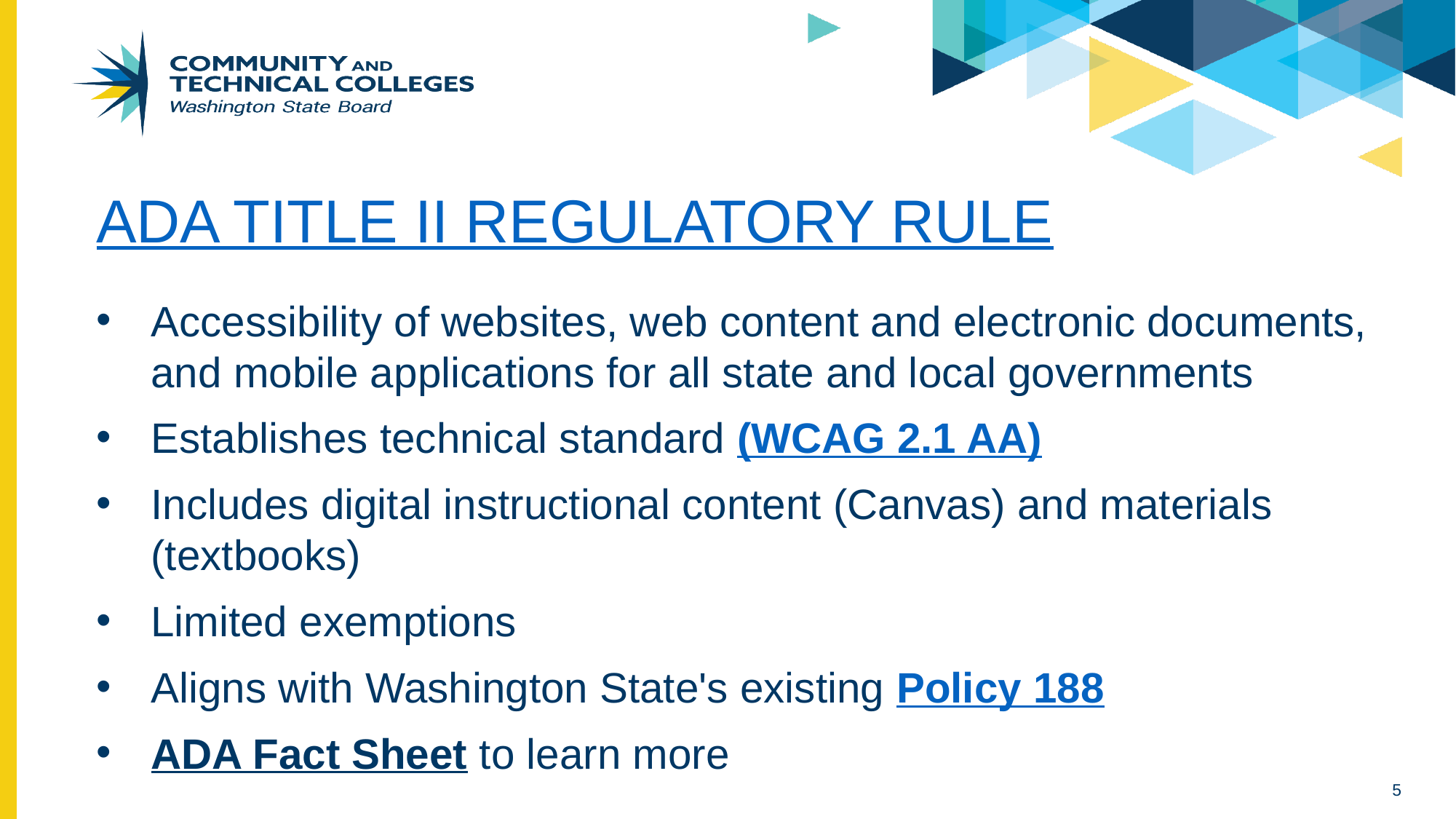

# ADA TITLE ii regulatory rule
Accessibility of websites, web content and electronic documents, and mobile applications for all state and local governments
Establishes technical standard (WCAG 2.1 AA)
Includes digital instructional content (Canvas) and materials (textbooks)
Limited exemptions
Aligns with Washington State's existing Policy 188
ADA Fact Sheet to learn more
5